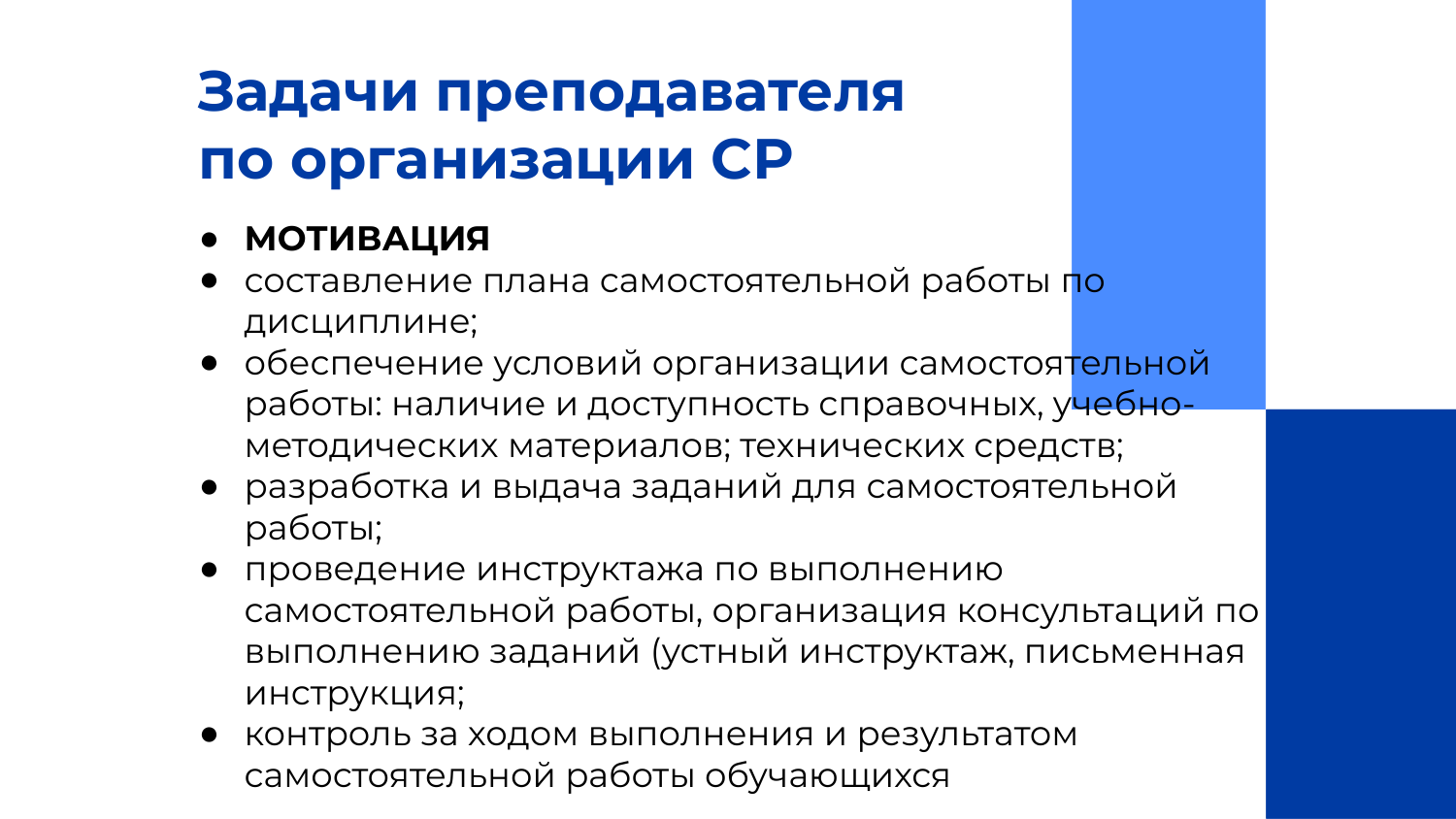

# Задачи преподавателя по организации СР
МОТИВАЦИЯ
составление плана самостоятельной работы по дисциплине;
обеспечение условий организации самостоятельной работы: наличие и доступность справочных, учебно-методических материалов; технических средств;
разработка и выдача заданий для самостоятельной работы;
проведение инструктажа по выполнению самостоятельной работы, организация консультаций по выполнению заданий (устный инструктаж, письменная инструкция;
контроль за ходом выполнения и результатом самостоятельной работы обучающихся